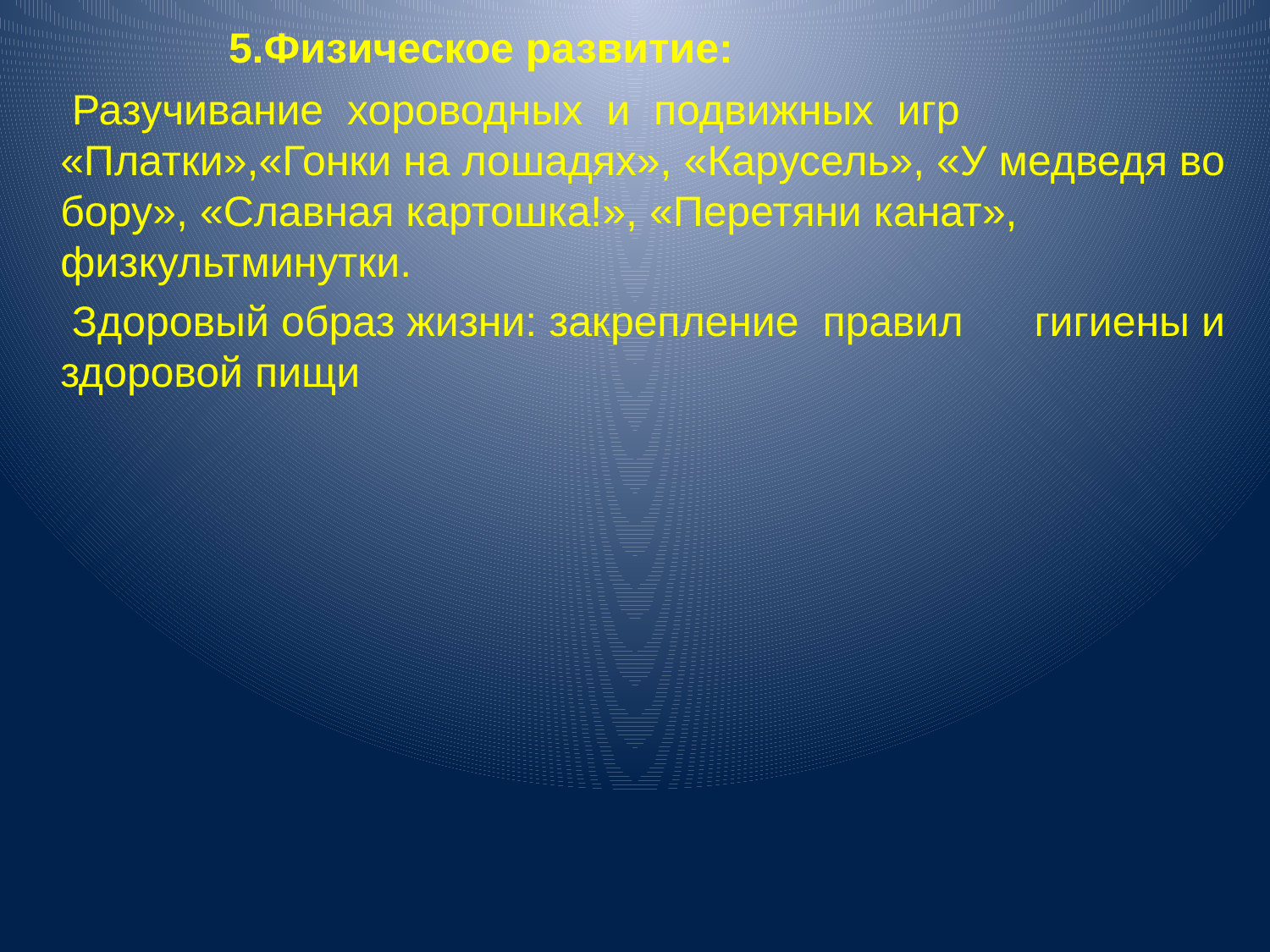

5.Физическое развитие:
     Разучивание  хороводных  и  подвижных  игр «Платки»,«Гонки на лошадях», «Карусель», «У медведя во бору», «Славная картошка!», «Перетяни канат», физкультминутки.
     Здоровый образ жизни: закрепление  правил      гигиены и здоровой пищи